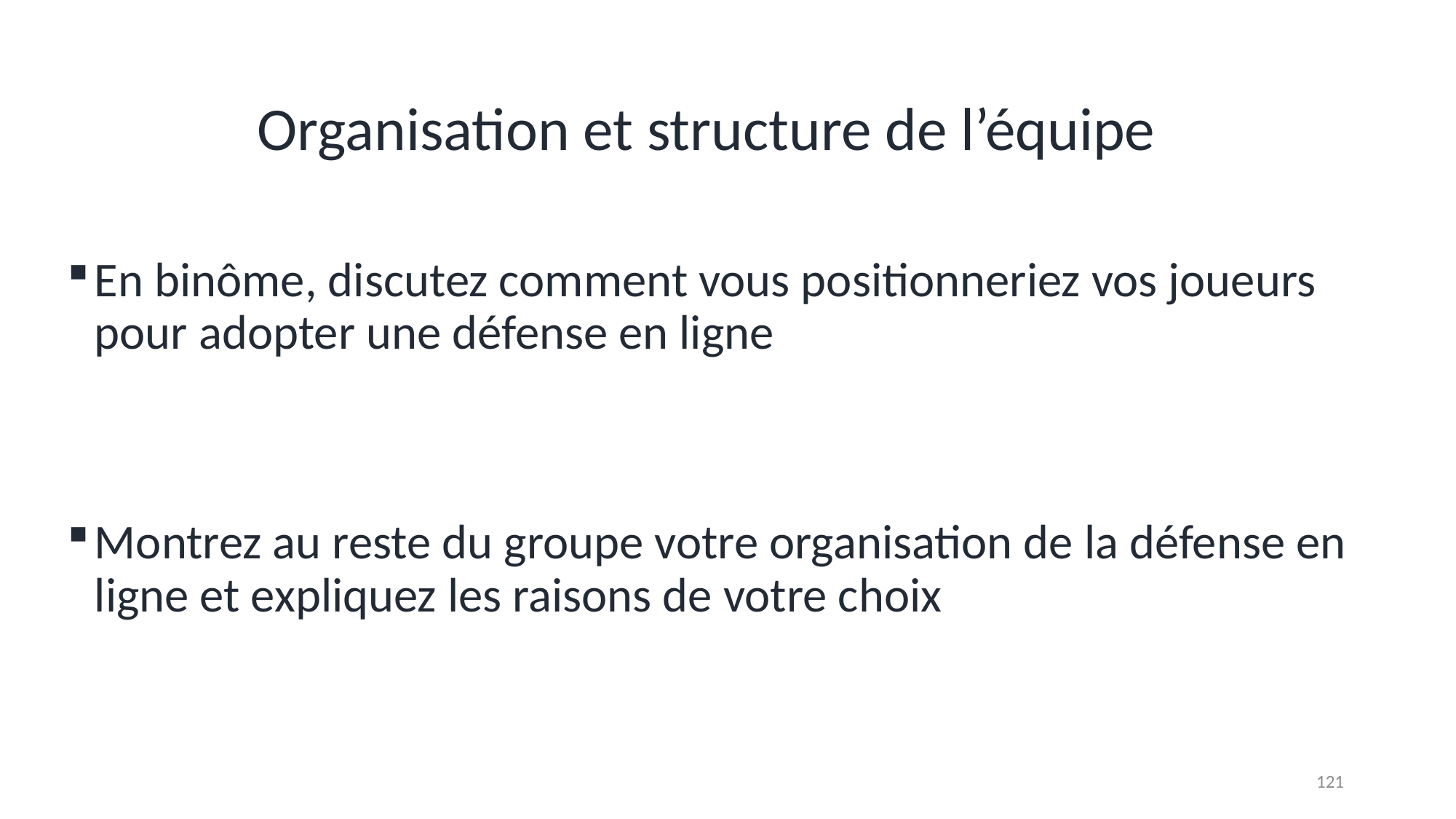

# Organisation et structure de l’équipe

En binôme, discutez comment vous positionneriez vos joueurs pour adopter une défense en ligne

Montrez au reste du groupe votre organisation de la défense en ligne et expliquez les raisons de votre choix
121